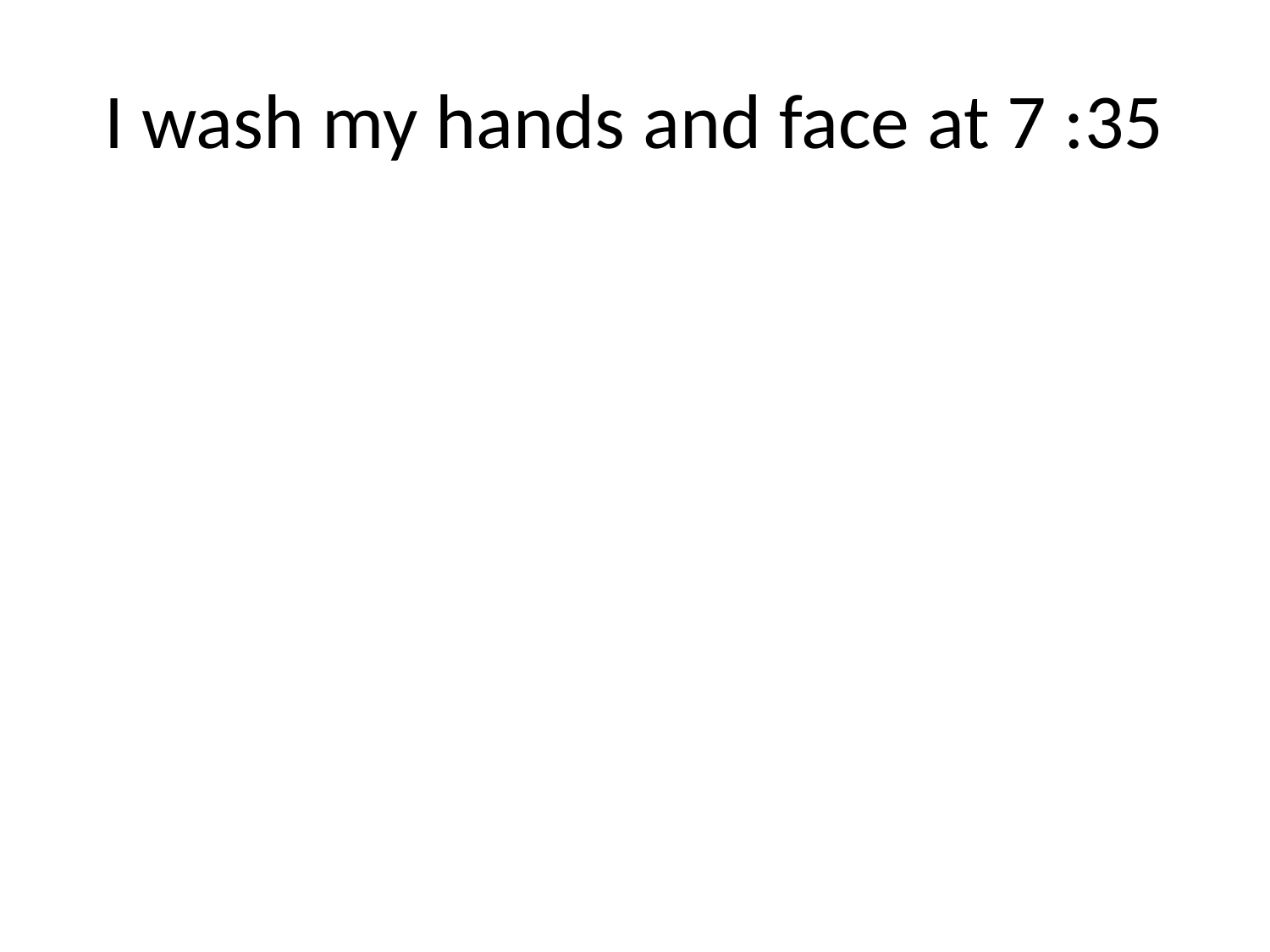

# I wash my hands and face at 7 :35